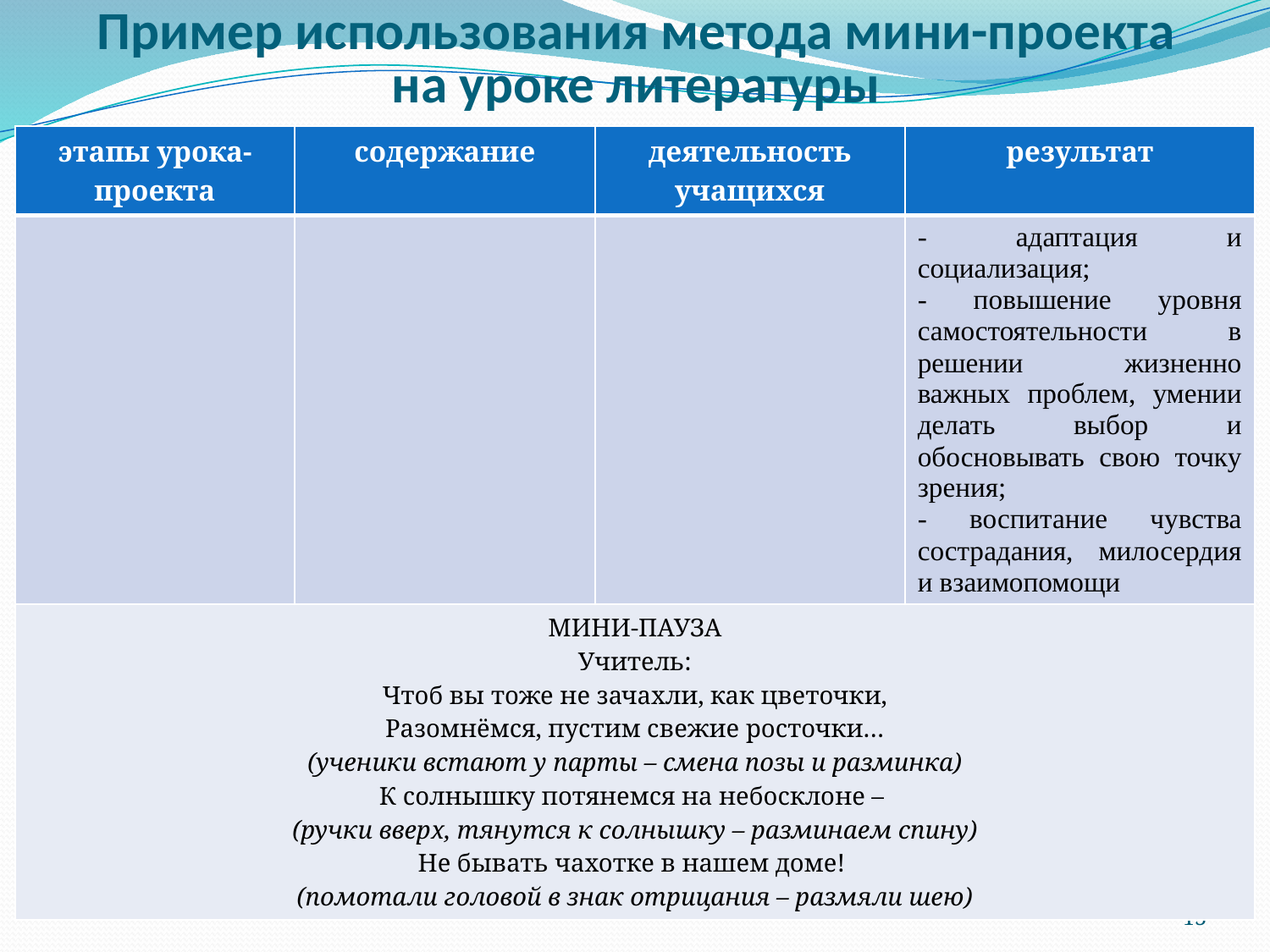

Пример использования метода мини-проекта на уроке литературы
| этапы урока-проекта | содержание | деятельность учащихся | результат |
| --- | --- | --- | --- |
|  |  |  | - адаптация и социализация; - повышение уровня самостоятельности в решении жизненно важных проблем, умении делать выбор и обосновывать свою точку зрения; - воспитание чувства сострадания, милосердия и взаимопомощи |
| МИНИ-ПАУЗА Учитель: Чтоб вы тоже не зачахли, как цветочки, Разомнёмся, пустим свежие росточки… (ученики встают у парты – смена позы и разминка) К солнышку потянемся на небосклоне – (ручки вверх, тянутся к солнышку – разминаем спину) Не бывать чахотке в нашем доме! (помотали головой в знак отрицания – размяли шею) |  |  |  |
13